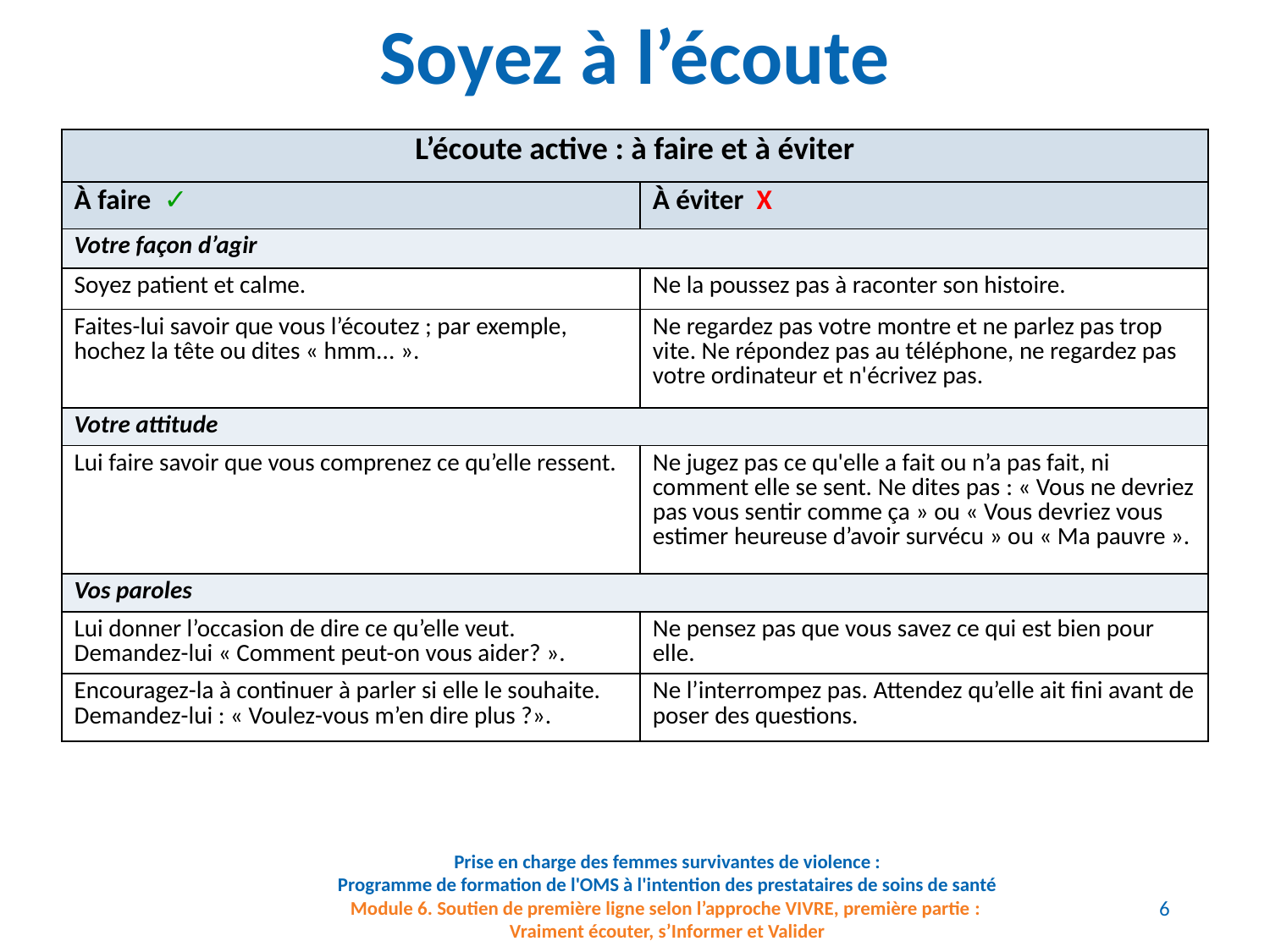

# Soyez à l’écoute
| L’écoute active : à faire et à éviter |  |
| --- | --- |
| À faire ✓ | À éviter X |
| Votre façon d’agir |  |
| Soyez patient et calme. | Ne la poussez pas à raconter son histoire. |
| Faites-lui savoir que vous l’écoutez ; par exemple, hochez la tête ou dites « hmm... ». | Ne regardez pas votre montre et ne parlez pas trop vite. Ne répondez pas au téléphone, ne regardez pas votre ordinateur et n'écrivez pas. |
| Votre attitude |  |
| Lui faire savoir que vous comprenez ce qu’elle ressent. | Ne jugez pas ce qu'elle a fait ou n’a pas fait, ni comment elle se sent. Ne dites pas : « Vous ne devriez pas vous sentir comme ça » ou « Vous devriez vous estimer heureuse d’avoir survécu » ou « Ma pauvre ». |
| Vos paroles |  |
| Lui donner l’occasion de dire ce qu’elle veut. Demandez-lui « Comment peut-on vous aider? ». | Ne pensez pas que vous savez ce qui est bien pour elle. |
| Encouragez-la à continuer à parler si elle le souhaite. Demandez-lui : « Voulez-vous m’en dire plus ?». | Ne l’interrompez pas. Attendez qu’elle ait fini avant de poser des questions. |
6